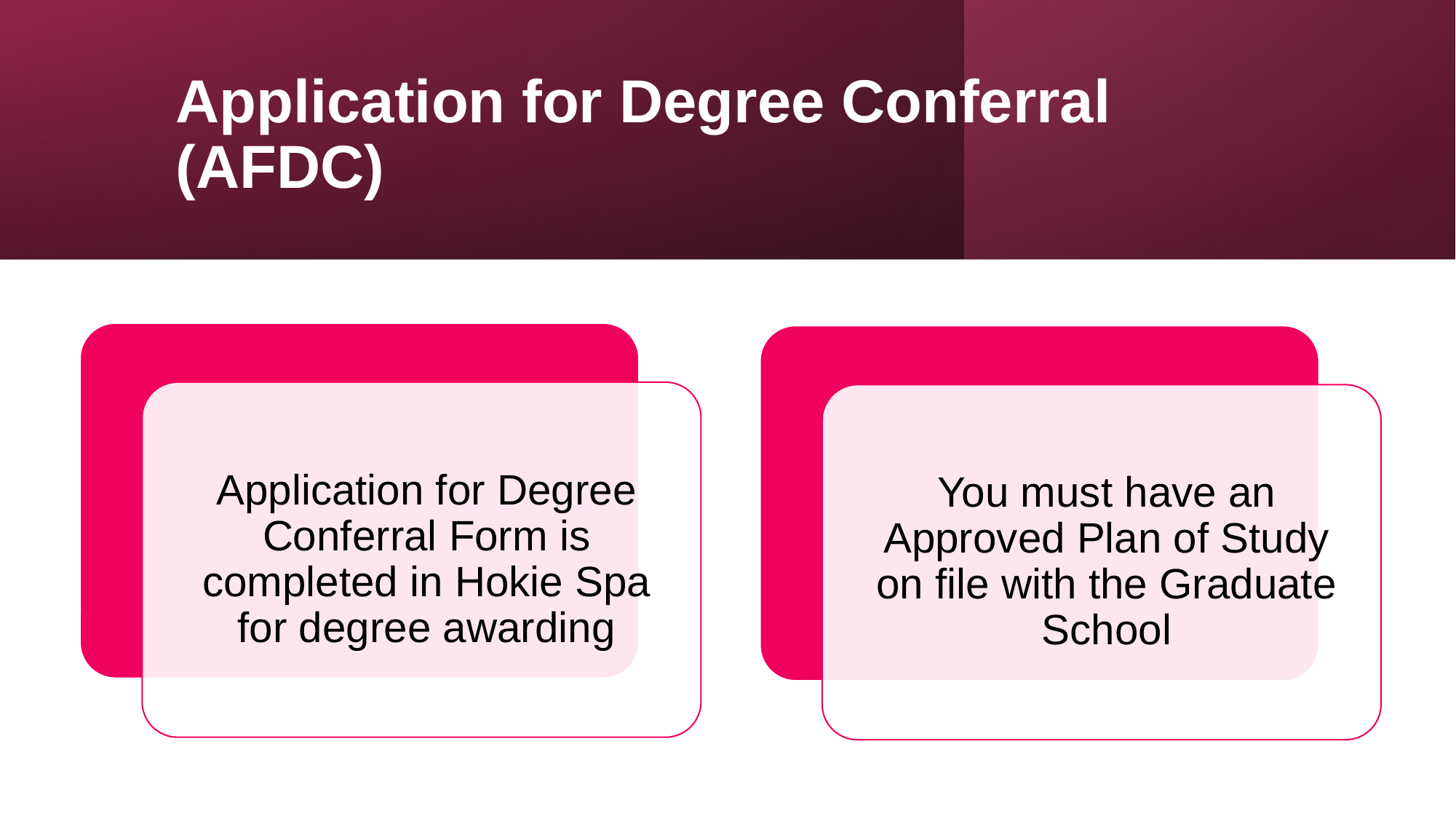

# Application for Degree Conferral  (AFDC)
Application for Degree Conferral Form is completed in Hokie Spa for degree awarding
You must have an Approved Plan of Study on file with the Graduate School